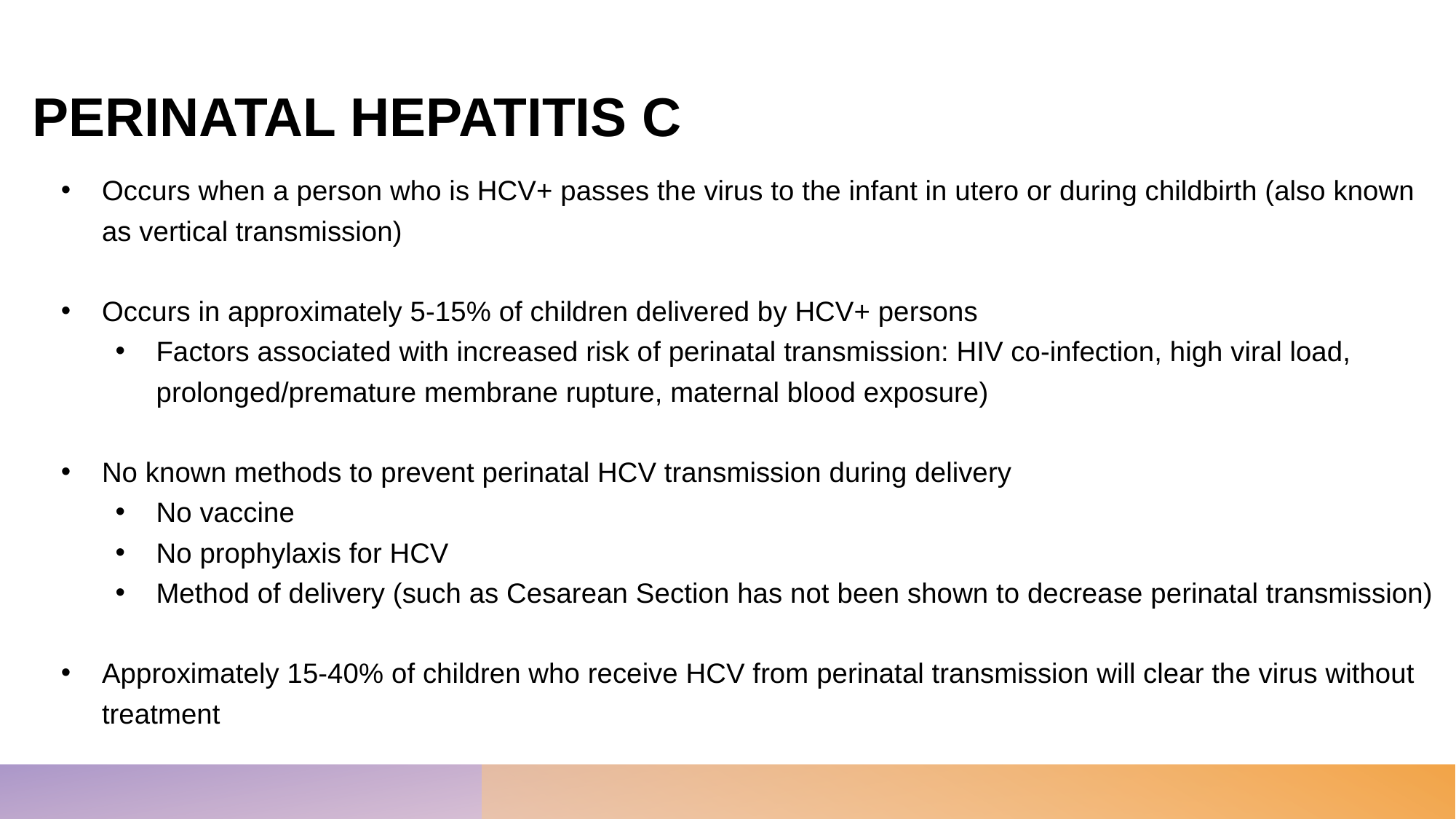

# PERINATAL HEPATITIS C
Occurs when a person who is HCV+ passes the virus to the infant in utero or during childbirth (also known as vertical transmission)

Occurs in approximately 5-15% of children delivered by HCV+ persons
Factors associated with increased risk of perinatal transmission: HIV co-infection, high viral load, prolonged/premature membrane rupture, maternal blood exposure)

No known methods to prevent perinatal HCV transmission during delivery
No vaccine
No prophylaxis for HCV
Method of delivery (such as Cesarean Section has not been shown to decrease perinatal transmission)

Approximately 15-40% of children who receive HCV from perinatal transmission will clear the virus without treatment